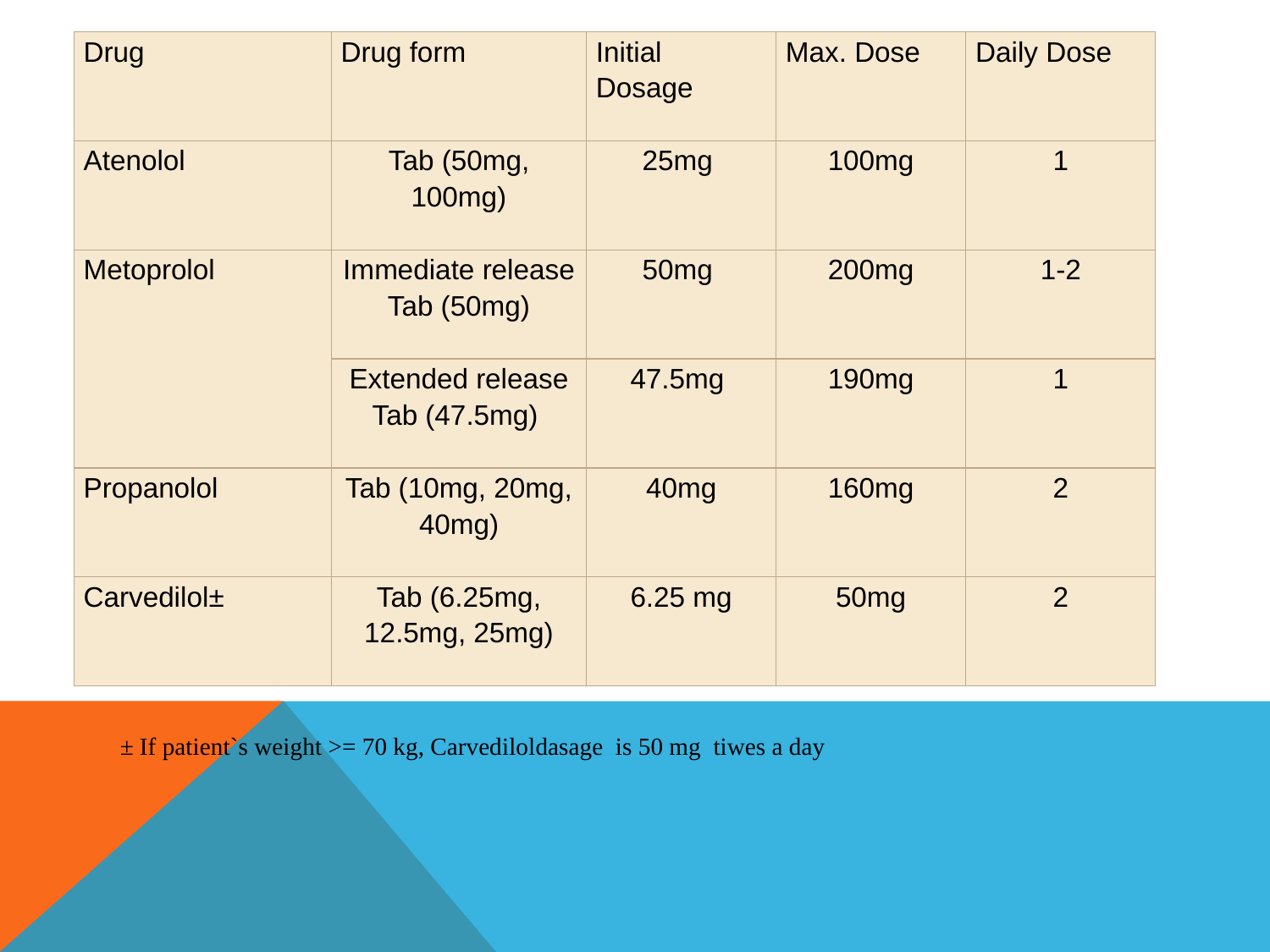

| Drug | Drug form | Initial Dosage | Max. Dose | Daily Dose |
| --- | --- | --- | --- | --- |
| Atenolol | Tab (50mg, 100mg) | 25mg | 100mg | 1 |
| Metoprolol | Immediate release Tab (50mg) | 50mg | 200mg | 1-2 |
|  | Extended release Tab (47.5mg) | 47.5mg | 190mg | 1 |
| Propanolol | Tab (10mg, 20mg, 40mg) | 40mg | 160mg | 2 |
| Carvedilol± | Tab (6.25mg, 12.5mg, 25mg) | 6.25 mg | 50mg | 2 |
± If patient`s weight >= 70 kg, Carvediloldasage  is 50 mg  tiwes a day